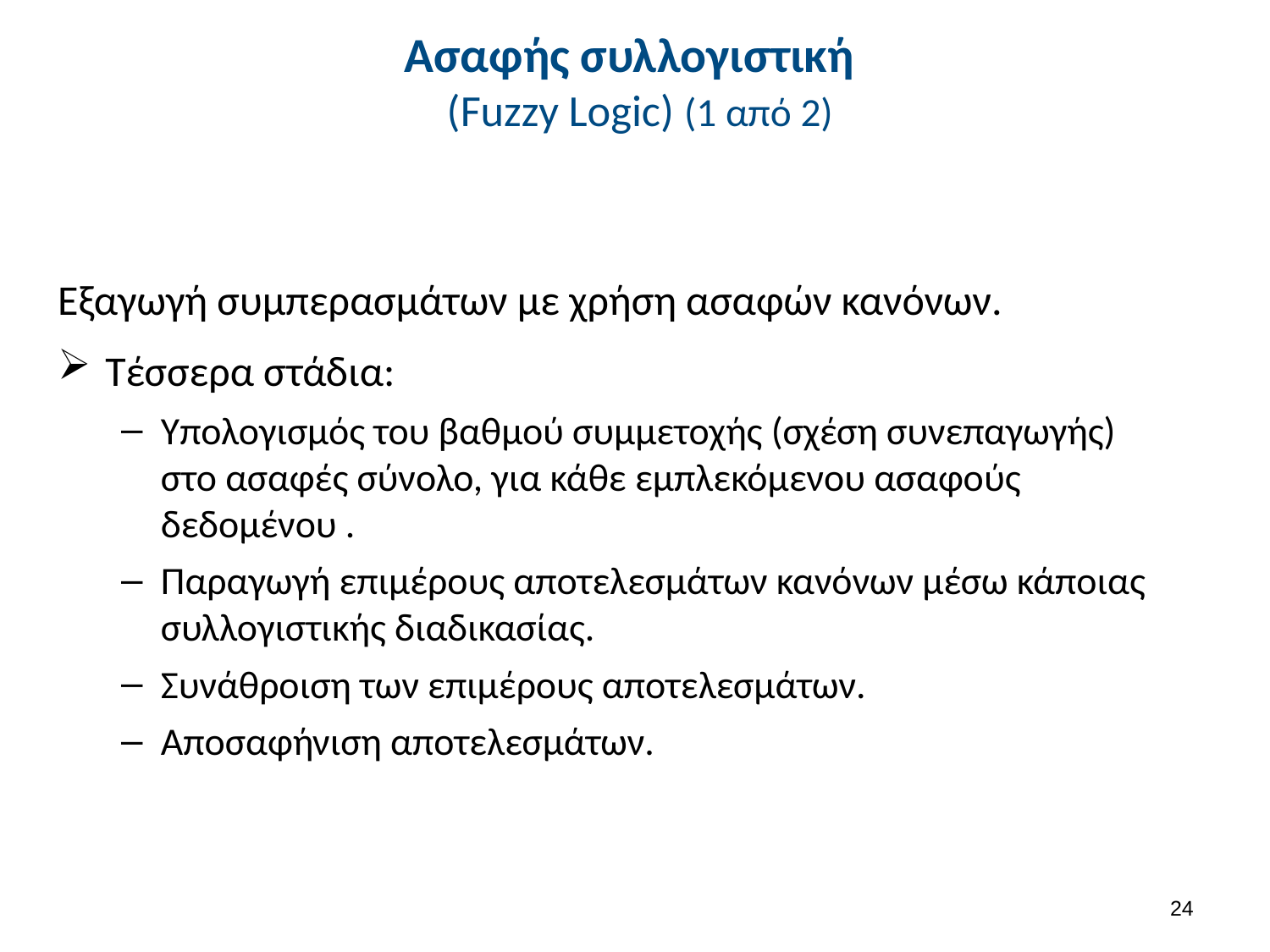

# Ασαφής συλλογιστική (Fuzzy Logic) (1 από 2)
Εξαγωγή συμπερασμάτων με χρήση ασαφών κανόνων.
Τέσσερα στάδια:
Υπολογισμός του βαθμού συμμετοχής (σχέση συνεπαγωγής) στο ασαφές σύνολο, για κάθε εμπλεκόμενου ασαφούς δεδομένου .
Παραγωγή επιμέρους αποτελεσμάτων κανόνων μέσω κάποιας συλλογιστικής διαδικασίας.
Συνάθροιση των επιμέρους αποτελεσμάτων.
Αποσαφήνιση αποτελεσμάτων.

24